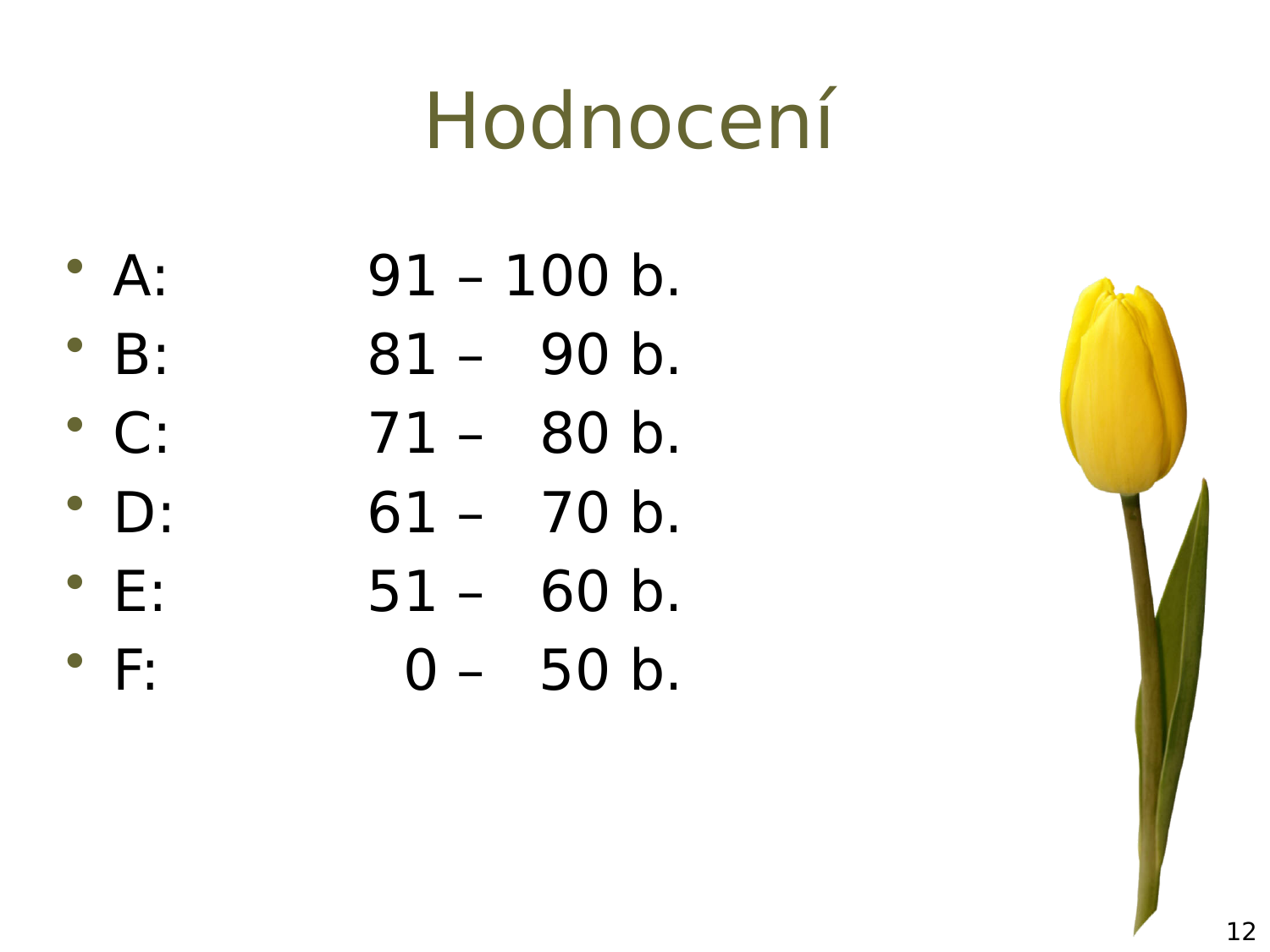

# Hodnocení
A:		91 – 100 b.
B:		81 –   90 b.
C:		71 –   80 b.
D:		61 –   70 b.
E:		51 –   60 b.
F:		  0 –   50 b.
12